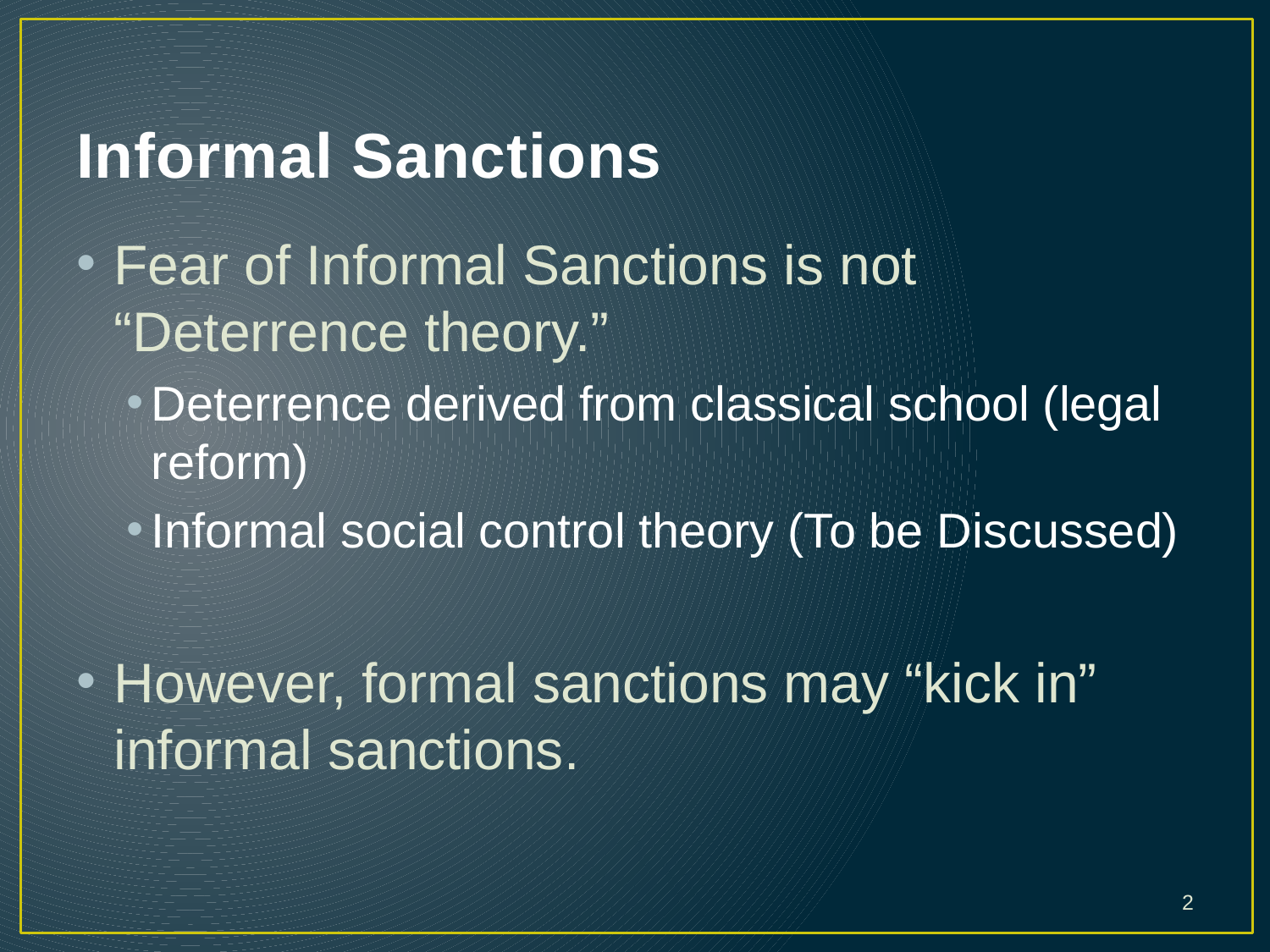

# Informal Sanctions
Fear of Informal Sanctions is not “Deterrence theory.”
Deterrence derived from classical school (legal reform)
Informal social control theory (To be Discussed)

However, formal sanctions may “kick in” informal sanctions.
2